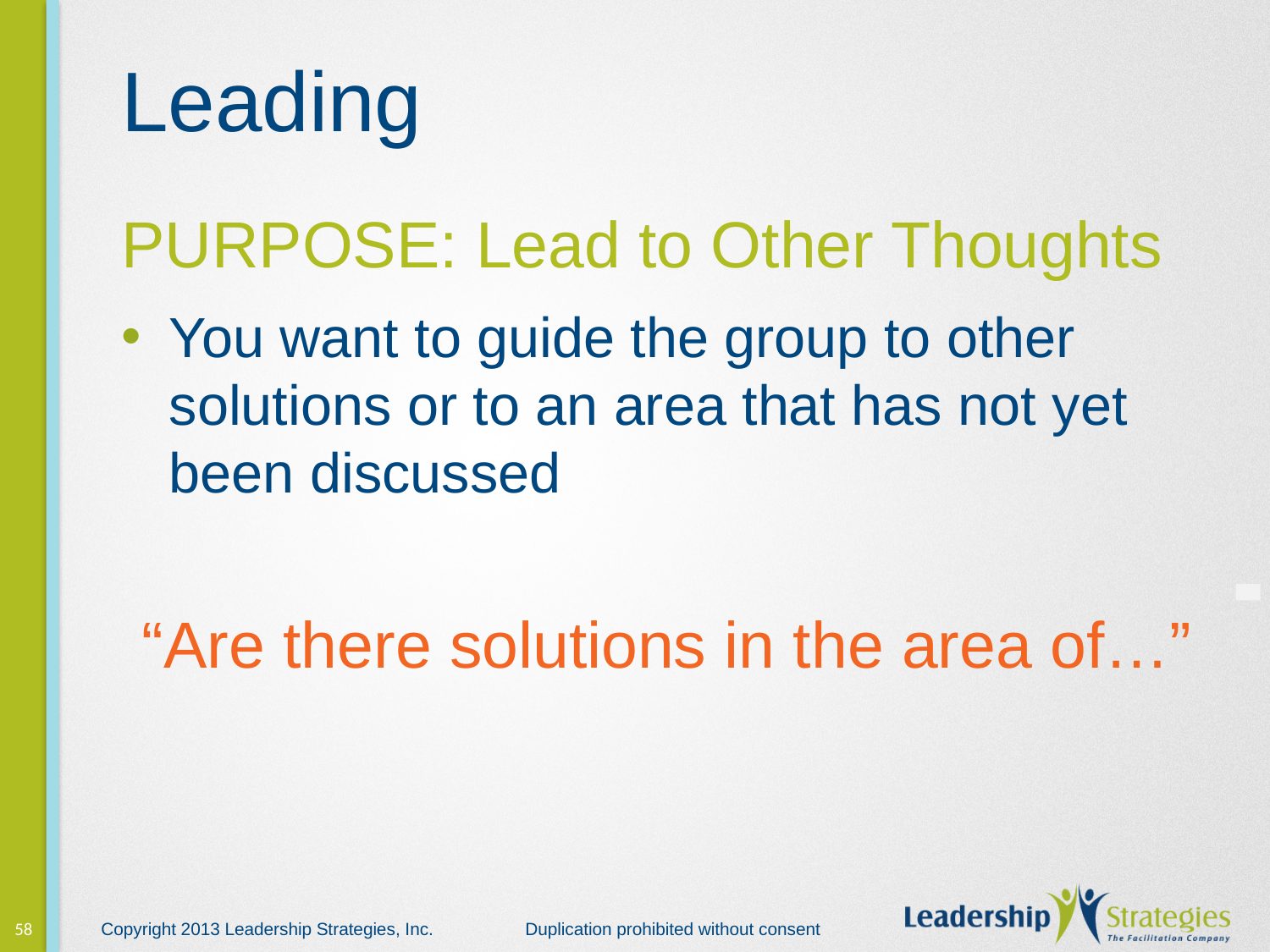

# Leading
Purpose: Lead to Other Thoughts
You want to guide the group to other solutions or to an area that has not yet been discussed
-
“Are there solutions in the area of…”
58